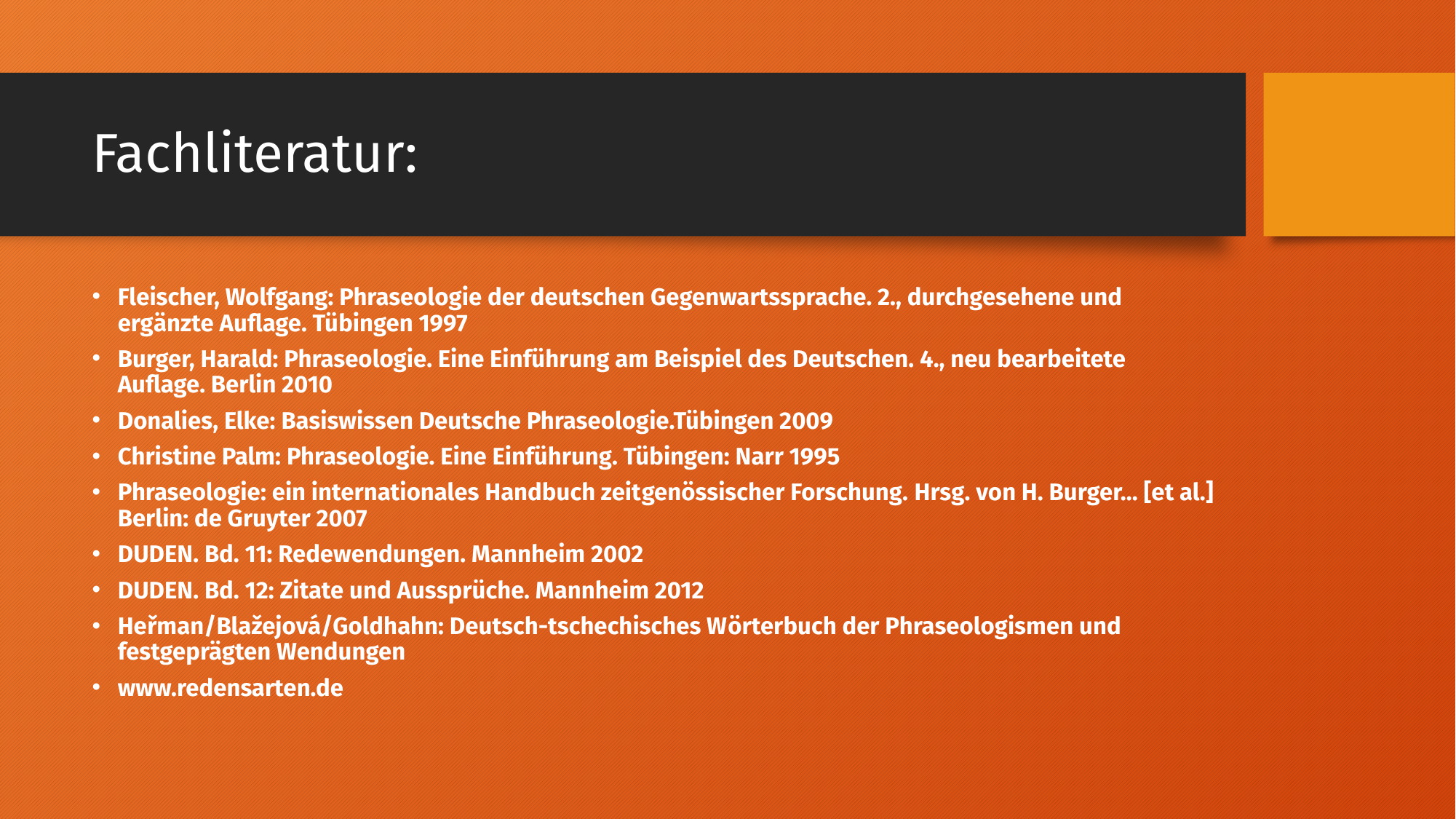

# Fachliteratur:
Fleischer, Wolfgang: Phraseologie der deutschen Gegenwartssprache. 2., durchgesehene und ergänzte Auflage. Tübingen 1997
Burger, Harald: Phraseologie. Eine Einführung am Beispiel des Deutschen. 4., neu bearbeitete Auflage. Berlin 2010
Donalies, Elke: Basiswissen Deutsche Phraseologie.Tübingen 2009
Christine Palm: Phraseologie. Eine Einführung. Tübingen: Narr 1995
Phraseologie: ein internationales Handbuch zeitgenössischer Forschung. Hrsg. von H. Burger… [et al.] Berlin: de Gruyter 2007
DUDEN. Bd. 11: Redewendungen. Mannheim 2002
DUDEN. Bd. 12: Zitate und Aussprüche. Mannheim 2012
Heřman/Blažejová/Goldhahn: Deutsch-tschechisches Wörterbuch der Phraseologismen und festgeprägten Wendungen
www.redensarten.de